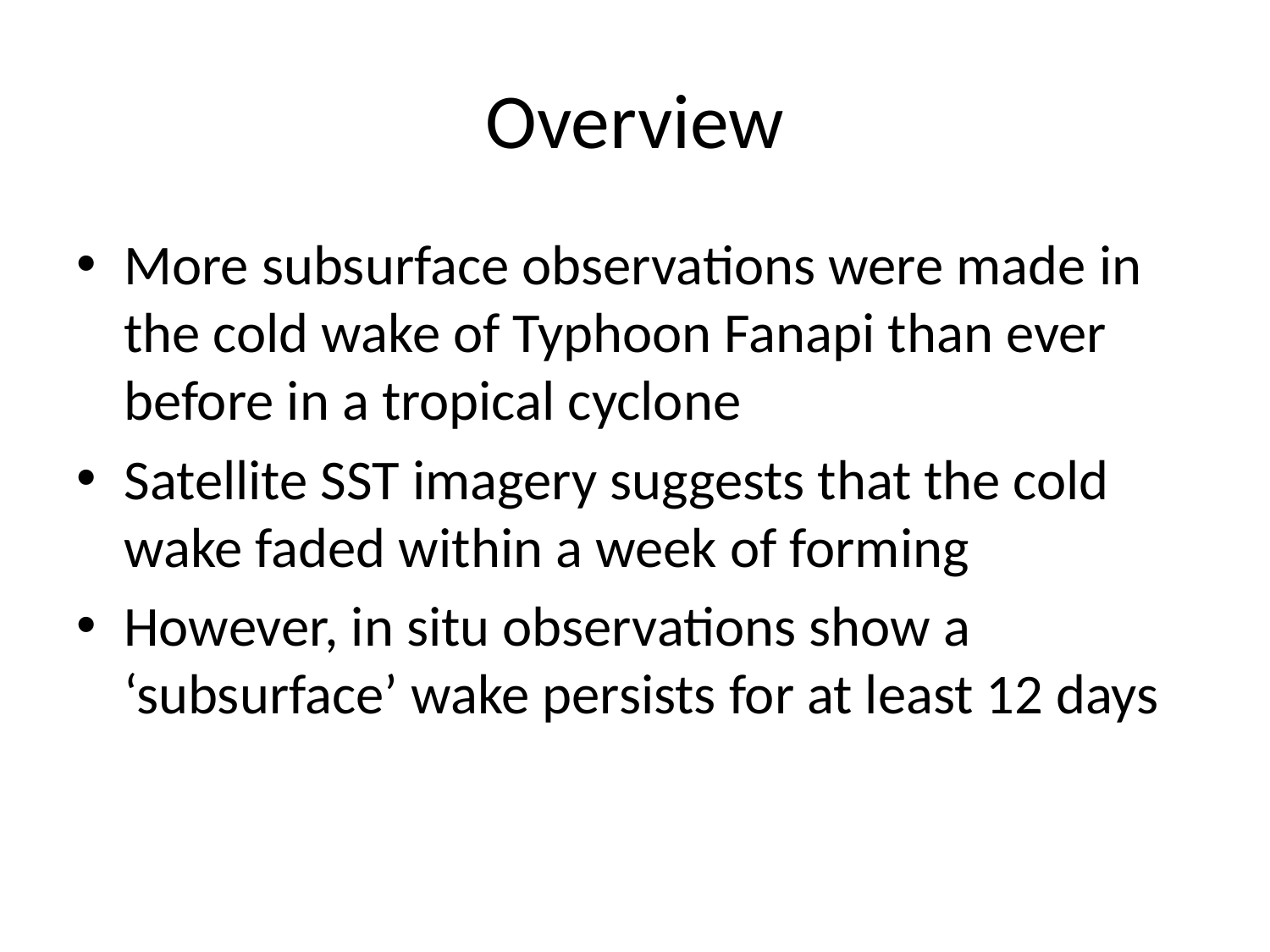

# Overview
More subsurface observations were made in the cold wake of Typhoon Fanapi than ever before in a tropical cyclone
Satellite SST imagery suggests that the cold wake faded within a week of forming
However, in situ observations show a ‘subsurface’ wake persists for at least 12 days